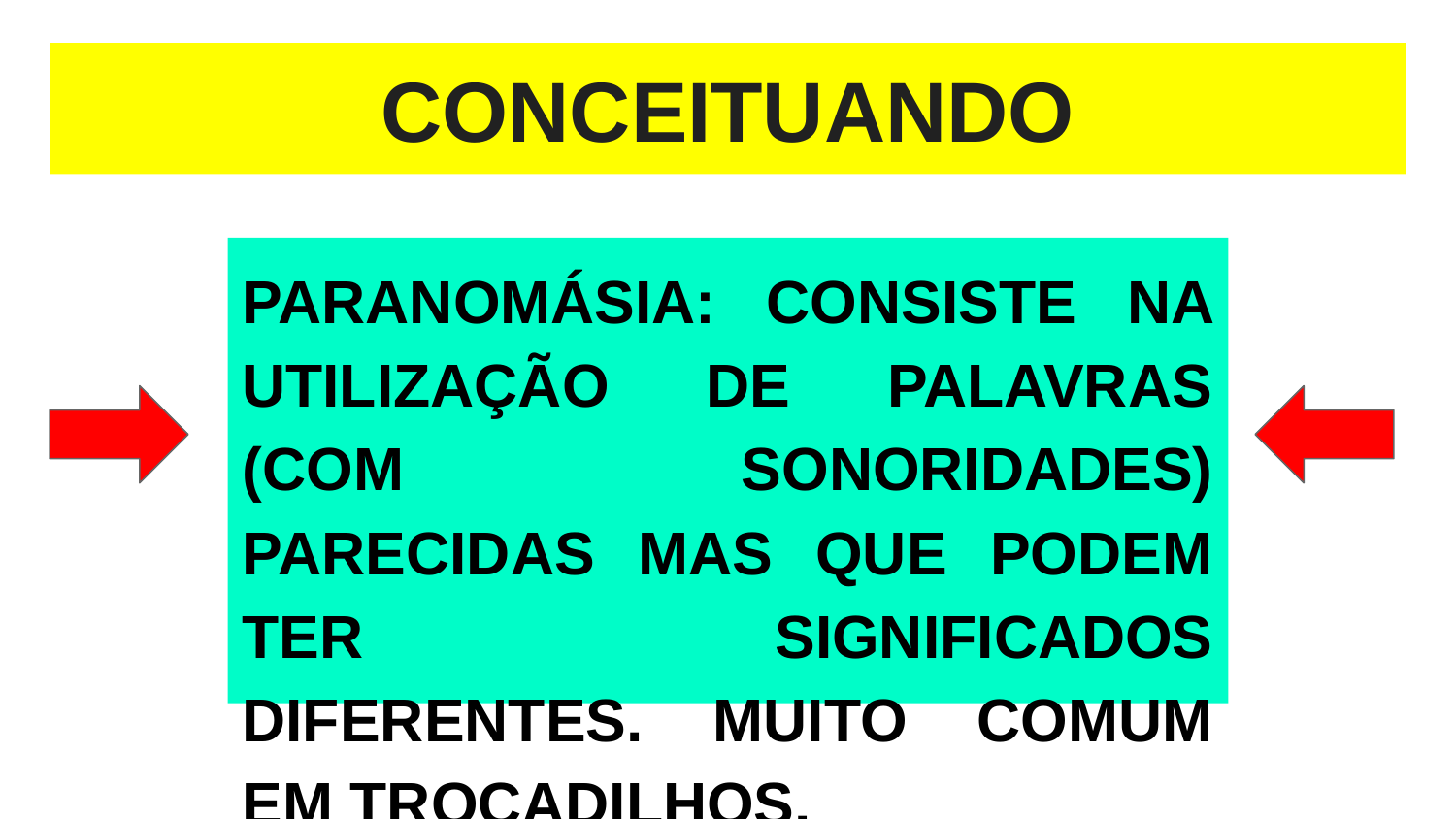

# CONCEITUANDO
PARANOMÁSIA: CONSISTE NA UTILIZAÇÃO DE PALAVRAS (COM SONORIDADES) PARECIDAS MAS QUE PODEM TER SIGNIFICADOS DIFERENTES. MUITO COMUM EM TROCADILHOS.